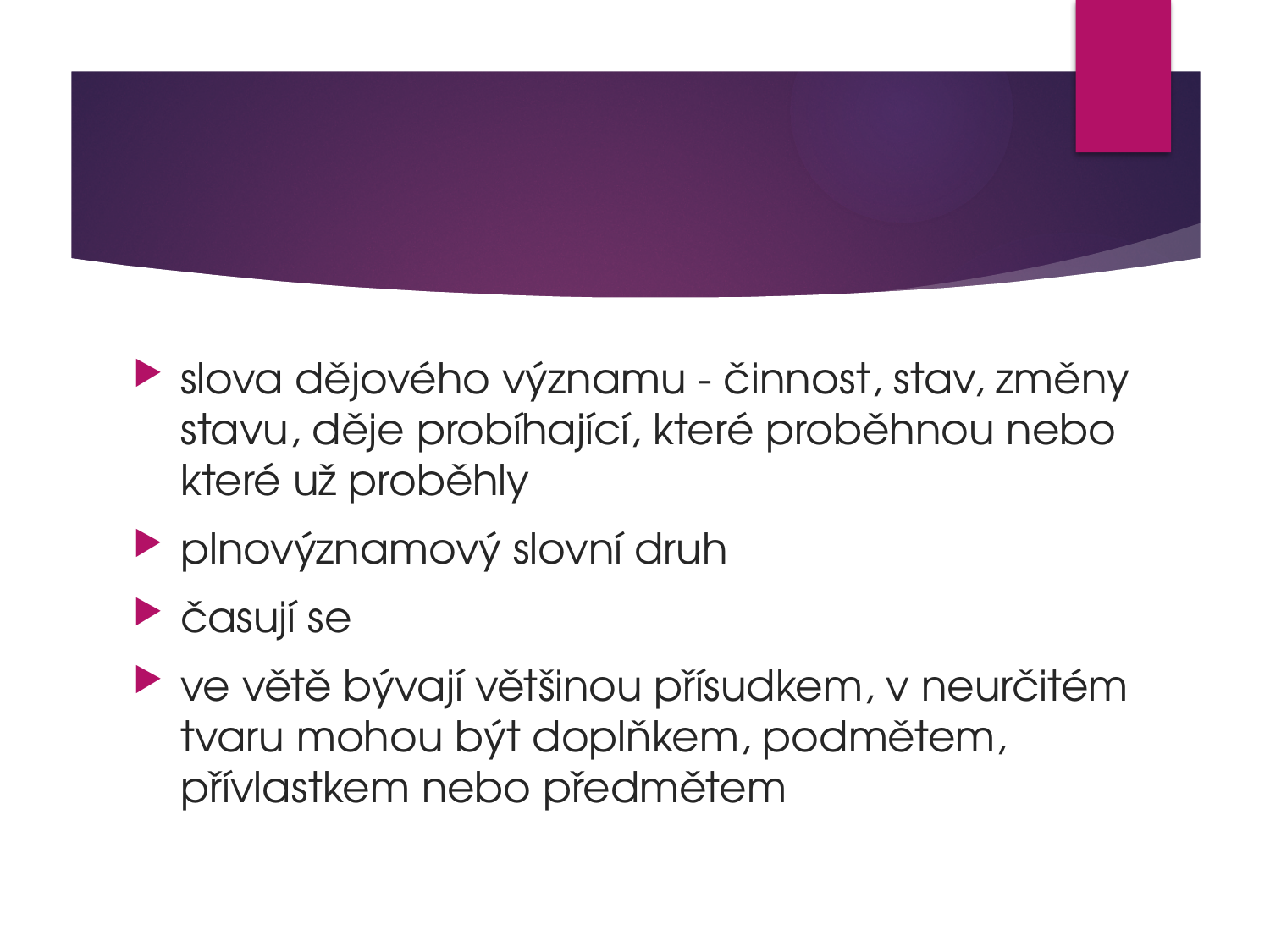

#
slova dějového významu - činnost, stav, změny stavu, děje probíhající, které proběhnou nebo které už proběhly
plnovýznamový slovní druh
časují se
ve větě bývají většinou přísudkem, v neurčitém tvaru mohou být doplňkem, podmětem, přívlastkem nebo předmětem